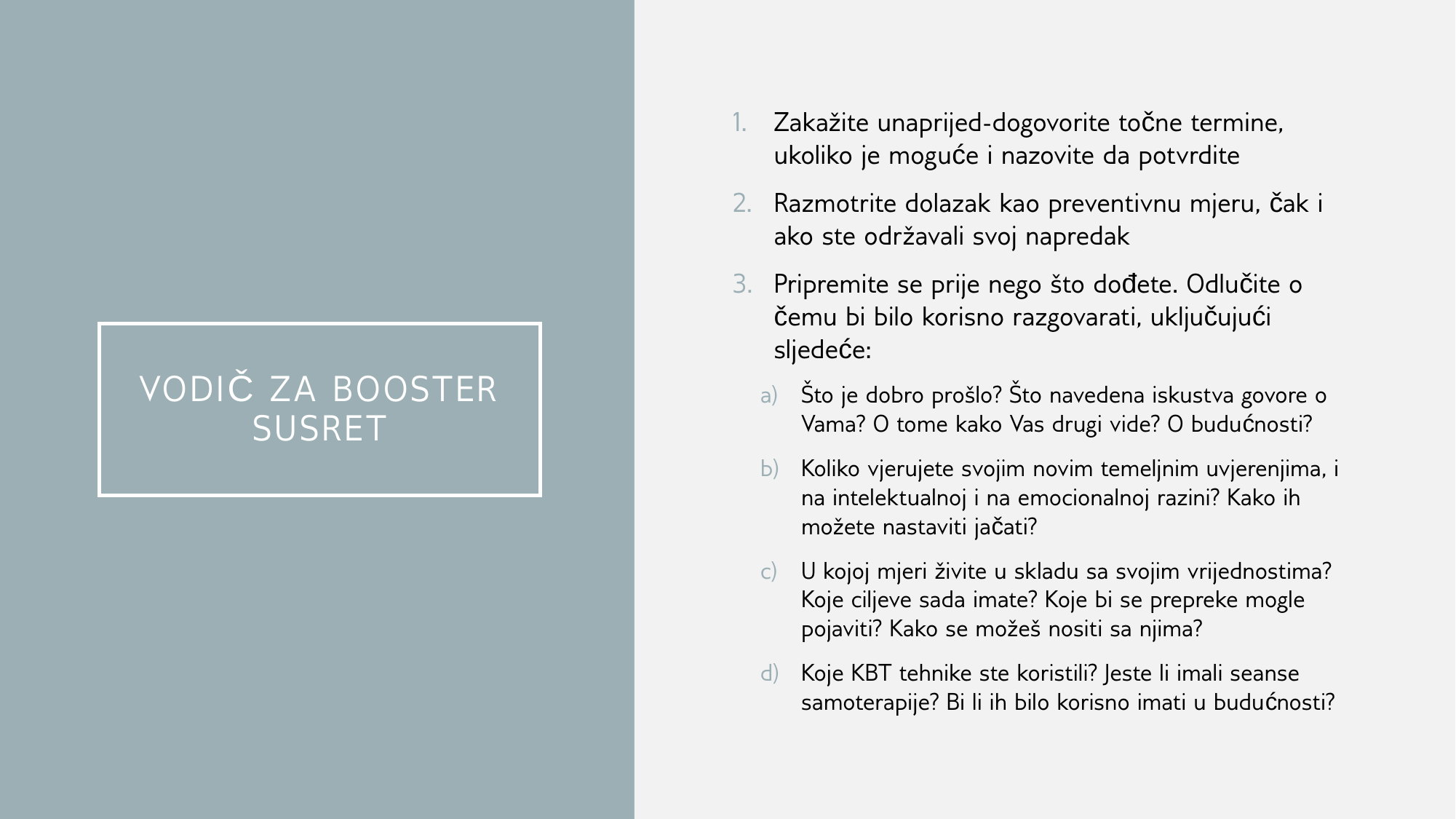

Zakažite unaprijed-dogovorite točne termine, ukoliko je moguće i nazovite da potvrdite
Razmotrite dolazak kao preventivnu mjeru, čak i ako ste održavali svoj napredak
Pripremite se prije nego što dođete. Odlučite o čemu bi bilo korisno razgovarati, uključujući sljedeće:
Što je dobro prošlo? Što navedena iskustva govore o Vama? O tome kako Vas drugi vide? O budućnosti?
Koliko vjerujete svojim novim temeljnim uvjerenjima, i na intelektualnoj i na emocionalnoj razini? Kako ih možete nastaviti jačati?
U kojoj mjeri živite u skladu sa svojim vrijednostima? Koje ciljeve sada imate? Koje bi se prepreke mogle pojaviti? Kako se možeš nositi sa njima?
Koje KBT tehnike ste koristili? Jeste li imali seanse samoterapije? Bi li ih bilo korisno imati u budućnosti?
# Vodič za BOOSter susret